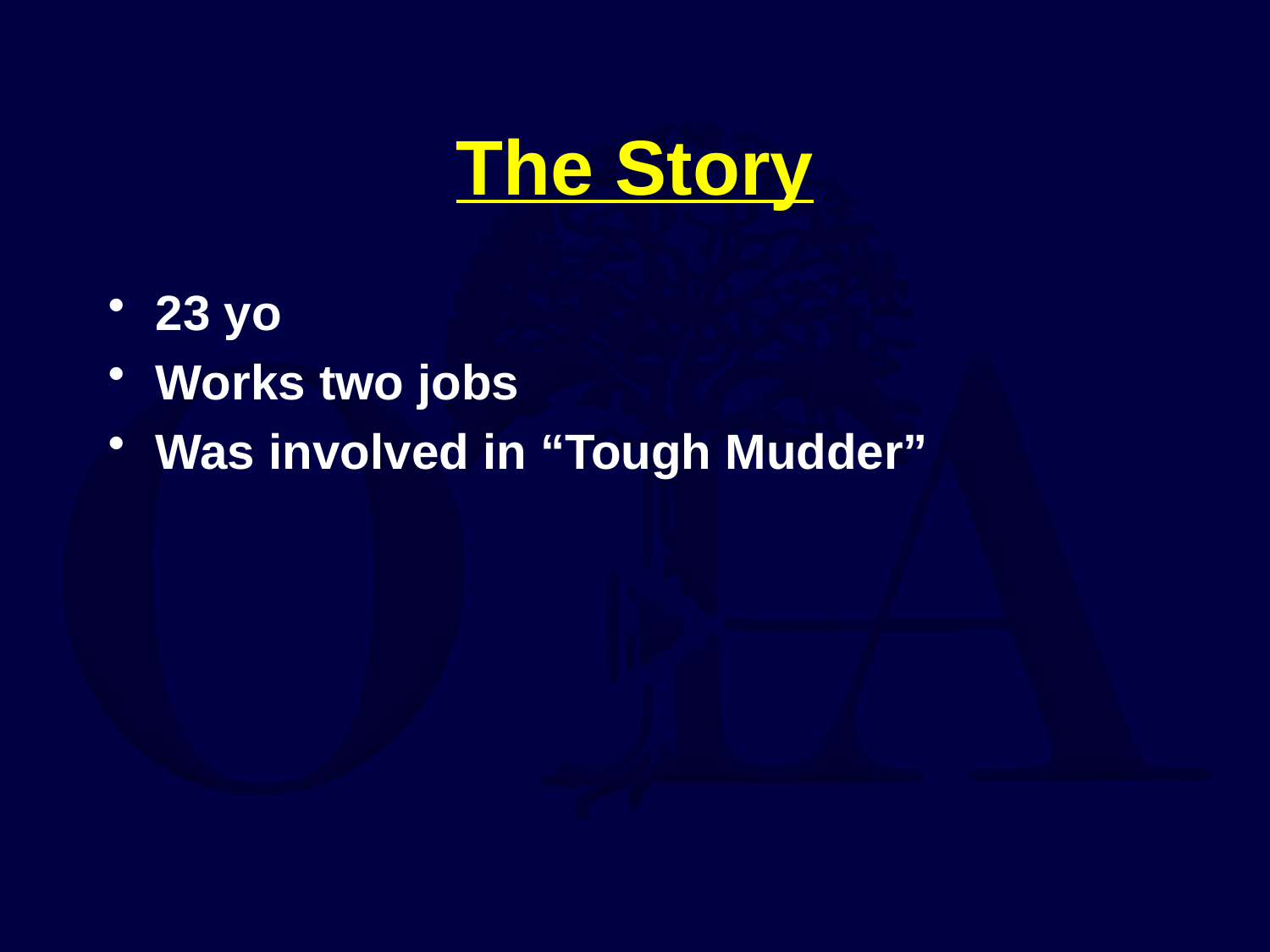

# The Story
23 yo
Works two jobs
Was involved in “Tough Mudder”